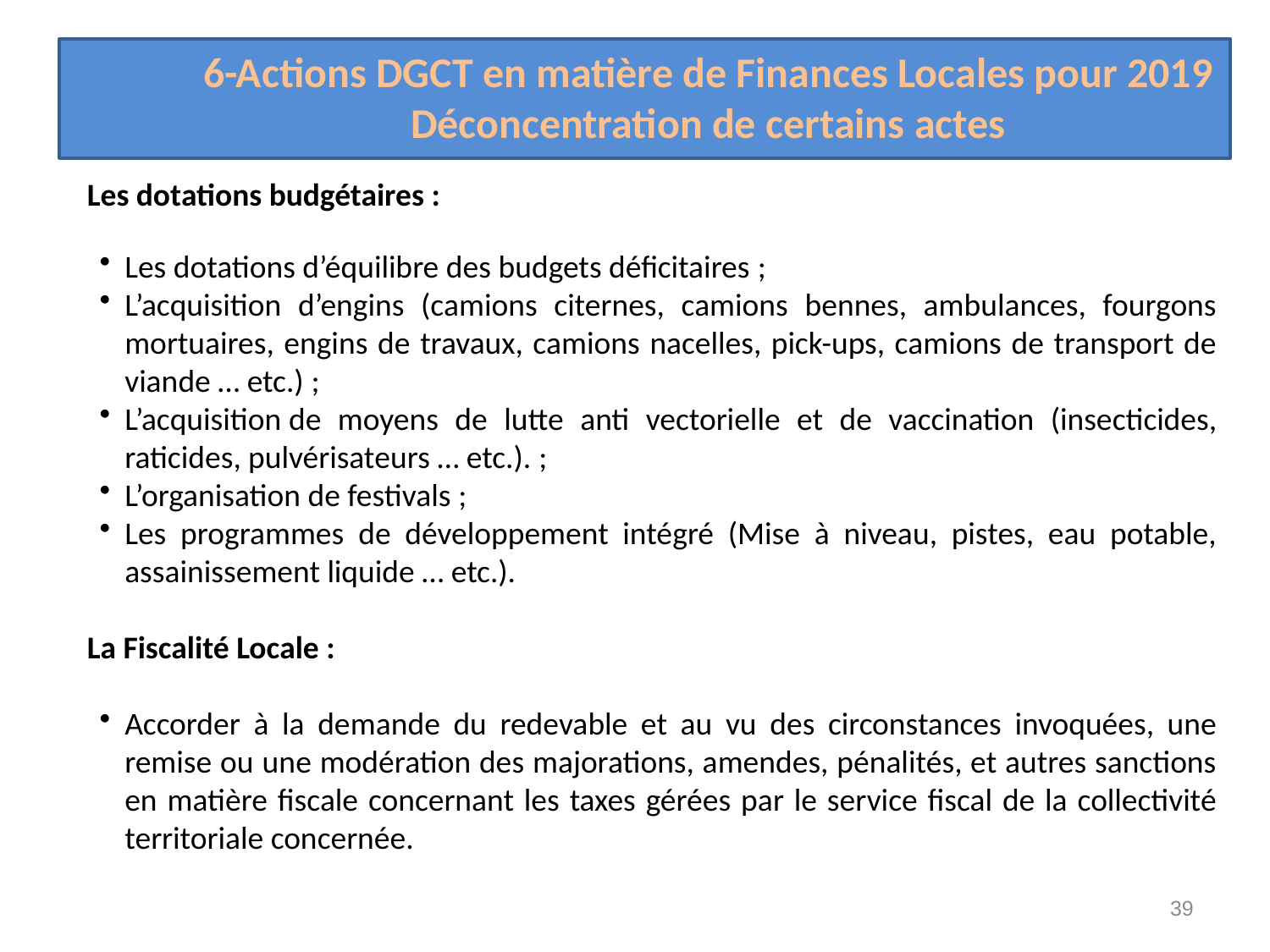

6-Actions DGCT en matière de Finances Locales pour 2019
Déconcentration de certains actes

Les dotations budgétaires :

Les dotations d’équilibre des budgets déficitaires ;
L’acquisition d’engins (camions citernes, camions bennes, ambulances, fourgons mortuaires, engins de travaux, camions nacelles, pick-ups, camions de transport de viande … etc.) ;
L’acquisition de moyens de lutte anti vectorielle et de vaccination (insecticides, raticides, pulvérisateurs … etc.). ;
L’organisation de festivals ;
Les programmes de développement intégré (Mise à niveau, pistes, eau potable, assainissement liquide … etc.).

La Fiscalité Locale :

Accorder à la demande du redevable et au vu des circonstances invoquées, une remise ou une modération des majorations, amendes, pénalités, et autres sanctions en matière fiscale concernant les taxes gérées par le service fiscal de la collectivité territoriale concernée.

39